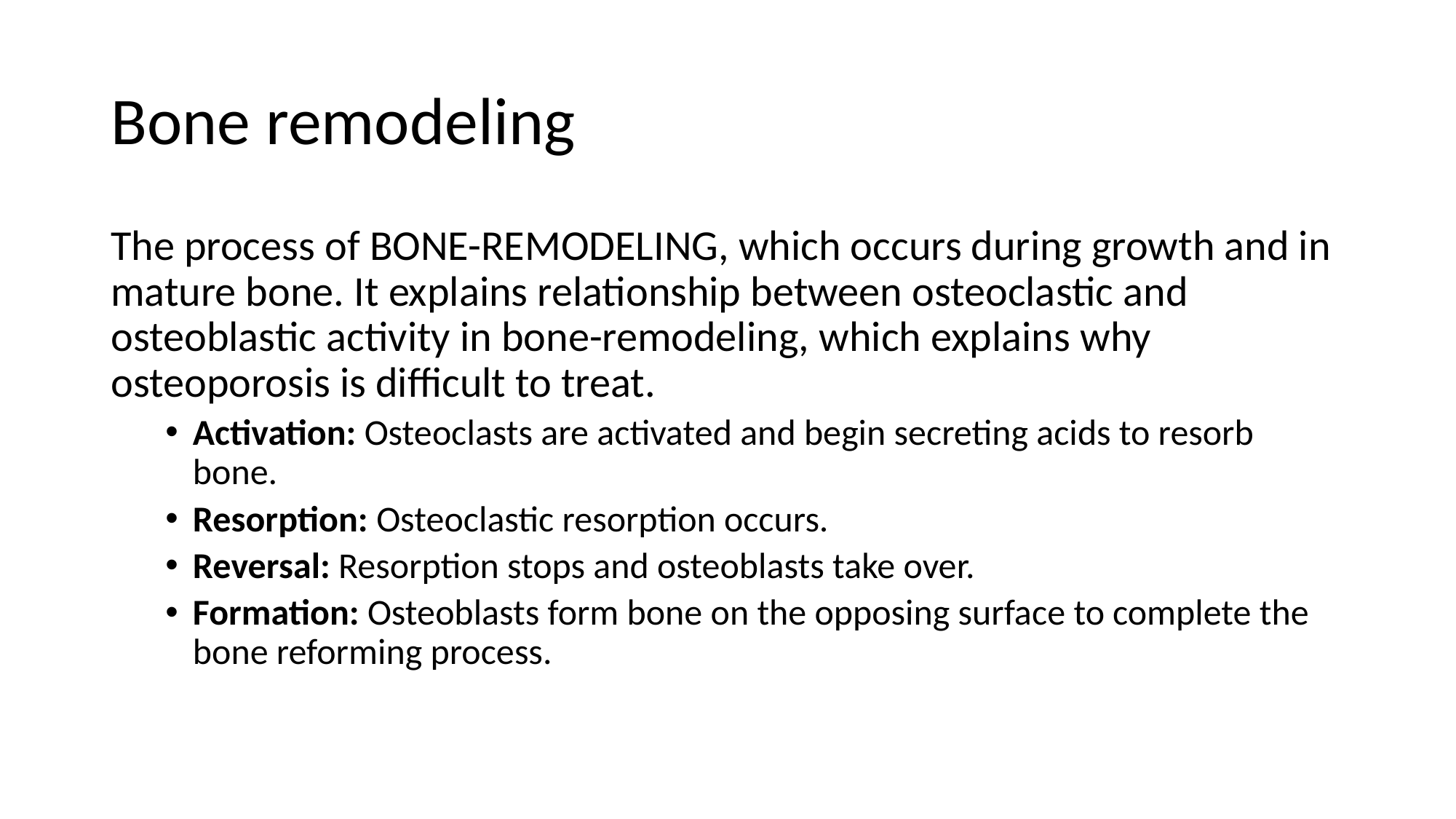

# Bone remodeling
The process of BONE-REMODELING, which occurs during growth and in mature bone. It explains relationship between osteoclastic and osteoblastic activity in bone-remodeling, which explains why osteoporosis is difficult to treat.
Activation: Osteoclasts are activated and begin secreting acids to resorb bone.
Resorption: Osteoclastic resorption occurs.
Reversal: Resorption stops and osteoblasts take over.
Formation: Osteoblasts form bone on the opposing surface to complete the bone reforming process.